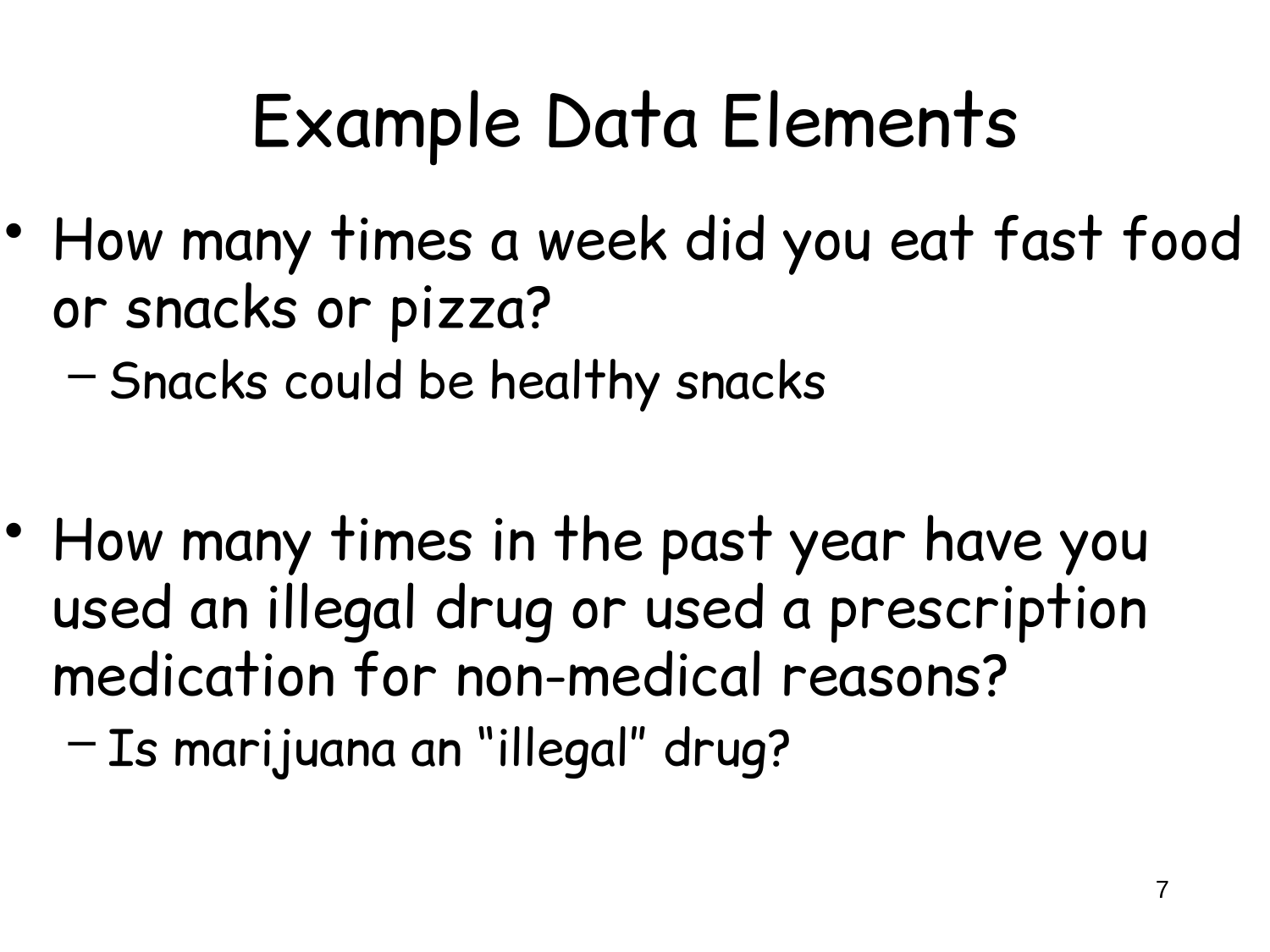

# Example Data Elements
How many times a week did you eat fast food or snacks or pizza?
Snacks could be healthy snacks

How many times in the past year have you used an illegal drug or used a prescription medication for non-medical reasons?
Is marijuana an “illegal” drug?
7